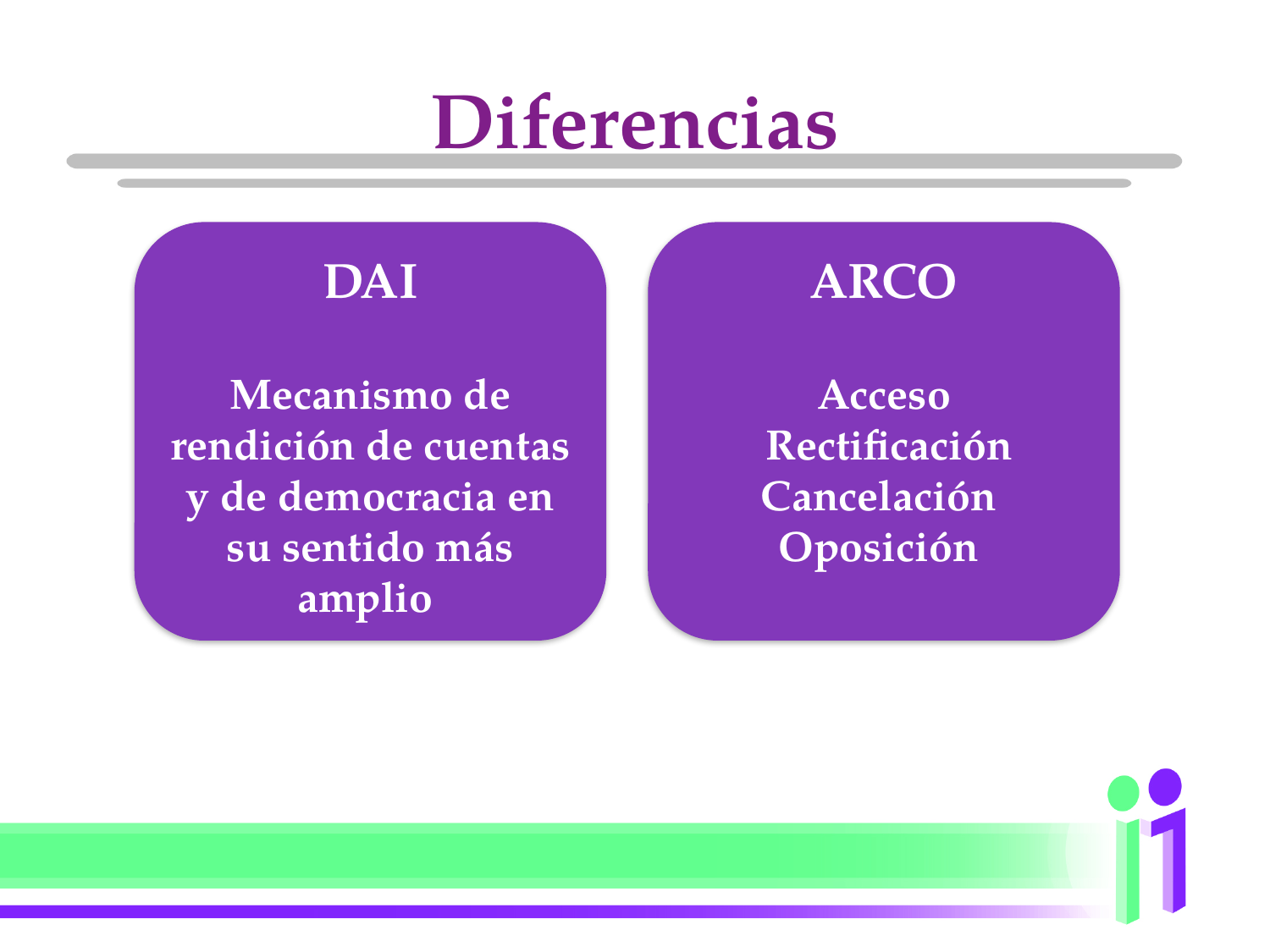

# Diferencias

DAI

Mecanismo de rendición de cuentas y de democracia en su sentido más amplio
ARCO

Acceso
 Rectificación Cancelación  Oposición